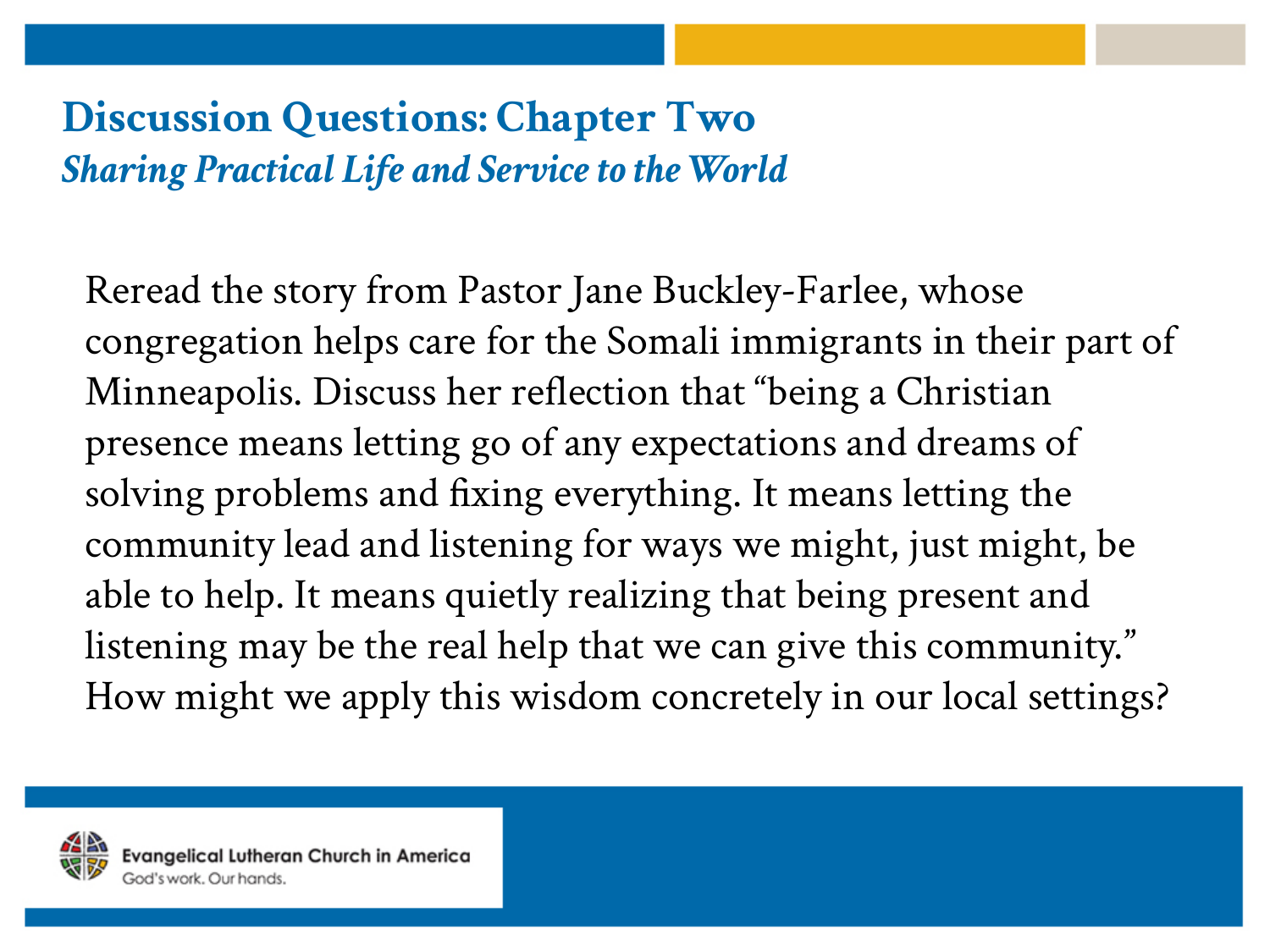

# Discussion Questions: Chapter Two Sharing Practical Life and Service to the World
Reread the story from Pastor Jane Buckley-Farlee, whose congregation helps care for the Somali immigrants in their part of Minneapolis. Discuss her reflection that “being a Christian presence means letting go of any expectations and dreams of solving problems and fixing everything. It means letting the community lead and listening for ways we might, just might, be able to help. It means quietly realizing that being present and listening may be the real help that we can give this community.” How might we apply this wisdom concretely in our local settings?